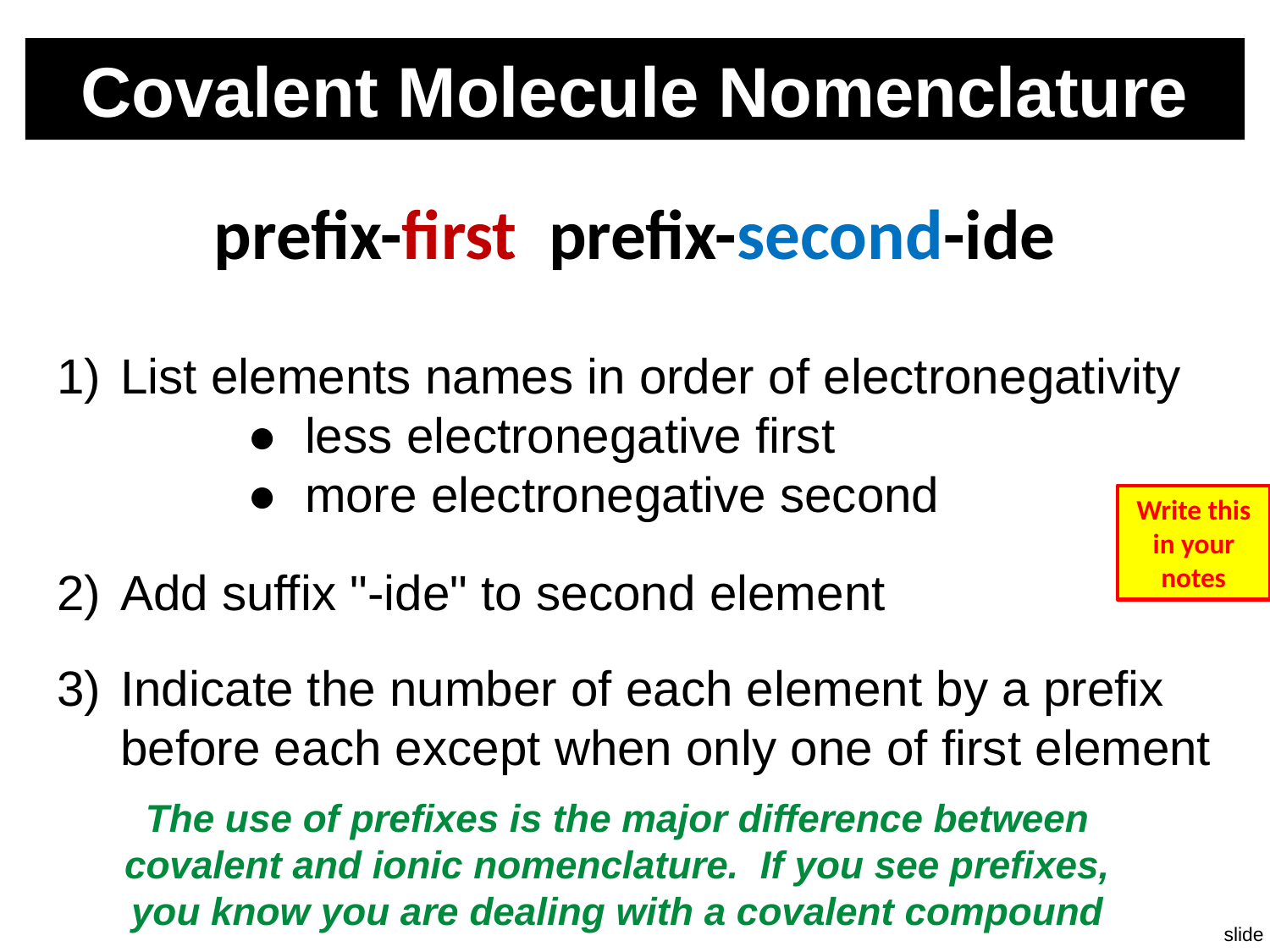

# Covalent Molecule Nomenclature
prefix-first  prefix-second-ide
1)	List elements names in order of electronegativity
		●  less electronegative first
		●  more electronegative second
Write this in your notes
2)	Add suffix "-ide" to second element
3)	Indicate the number of each element by a prefix before each except when only one of first element
The use of prefixes is the major difference between covalent and ionic nomenclature.  If you see prefixes, you know you are dealing with a covalent compound